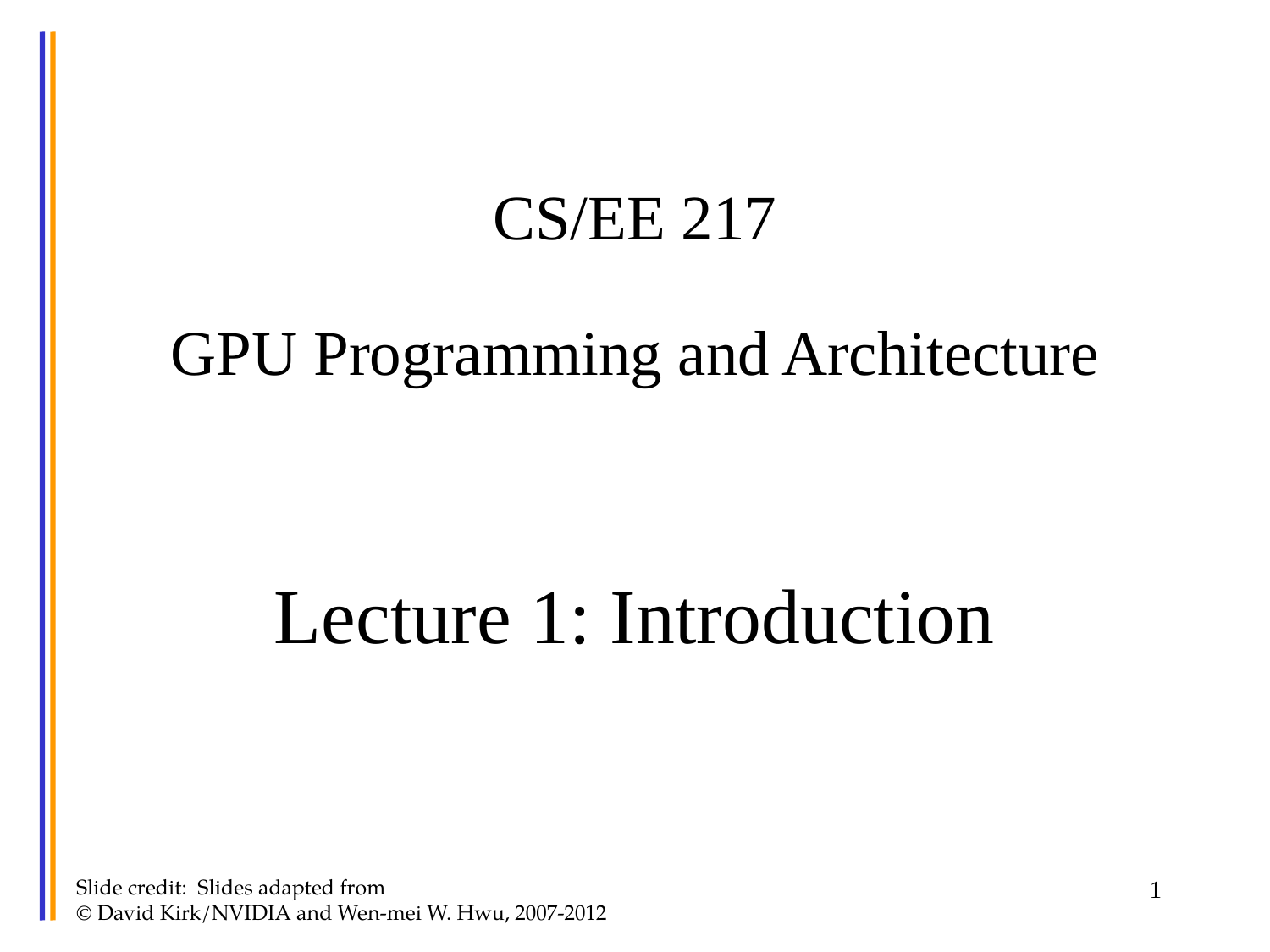

# CS/EE 217 GPU Programming and Architecture Lecture 1: Introduction
Slide credit:  Slides adapted from
© David Kirk/NVIDIA and Wen-mei W. Hwu, 2007-2012
1